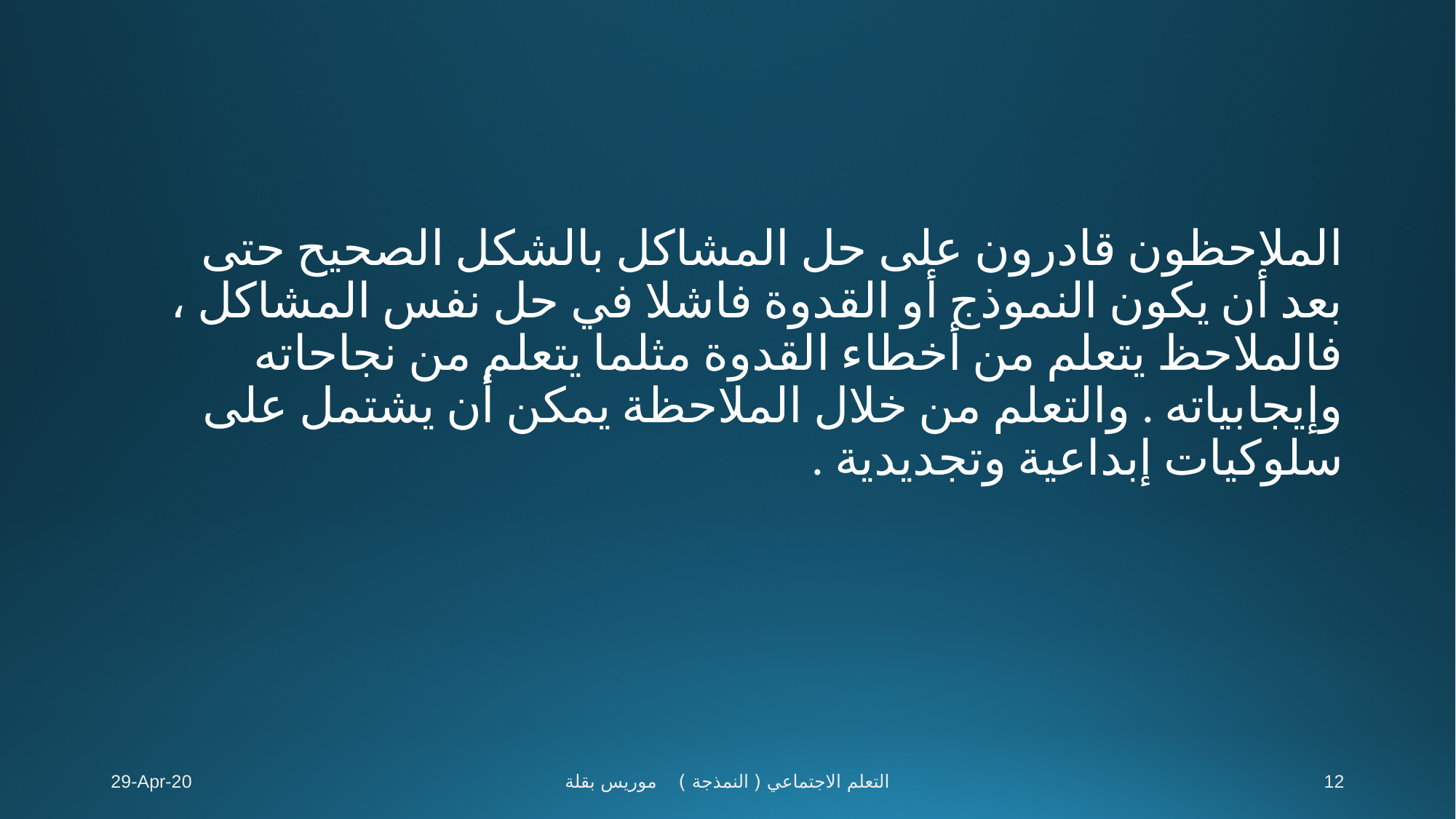

#
الملاحظون قادرون على حل المشاكل بالشكل الصحیح حتى بعد أن يكون النموذج أو القدوة فاشلا في حل نفس المشاكل ، فالملاحظ يتعلم من أخطاء القدوة مثلما يتعلم من نجاحاته وإيجابیاته . والتعلم من خلال الملاحظة يمكن أن يشتمل على سلوكیات إبداعیة وتجديدية .
29-Apr-20
التعلم الاجتماعي ( النمذجة )    موريس بقلة
12